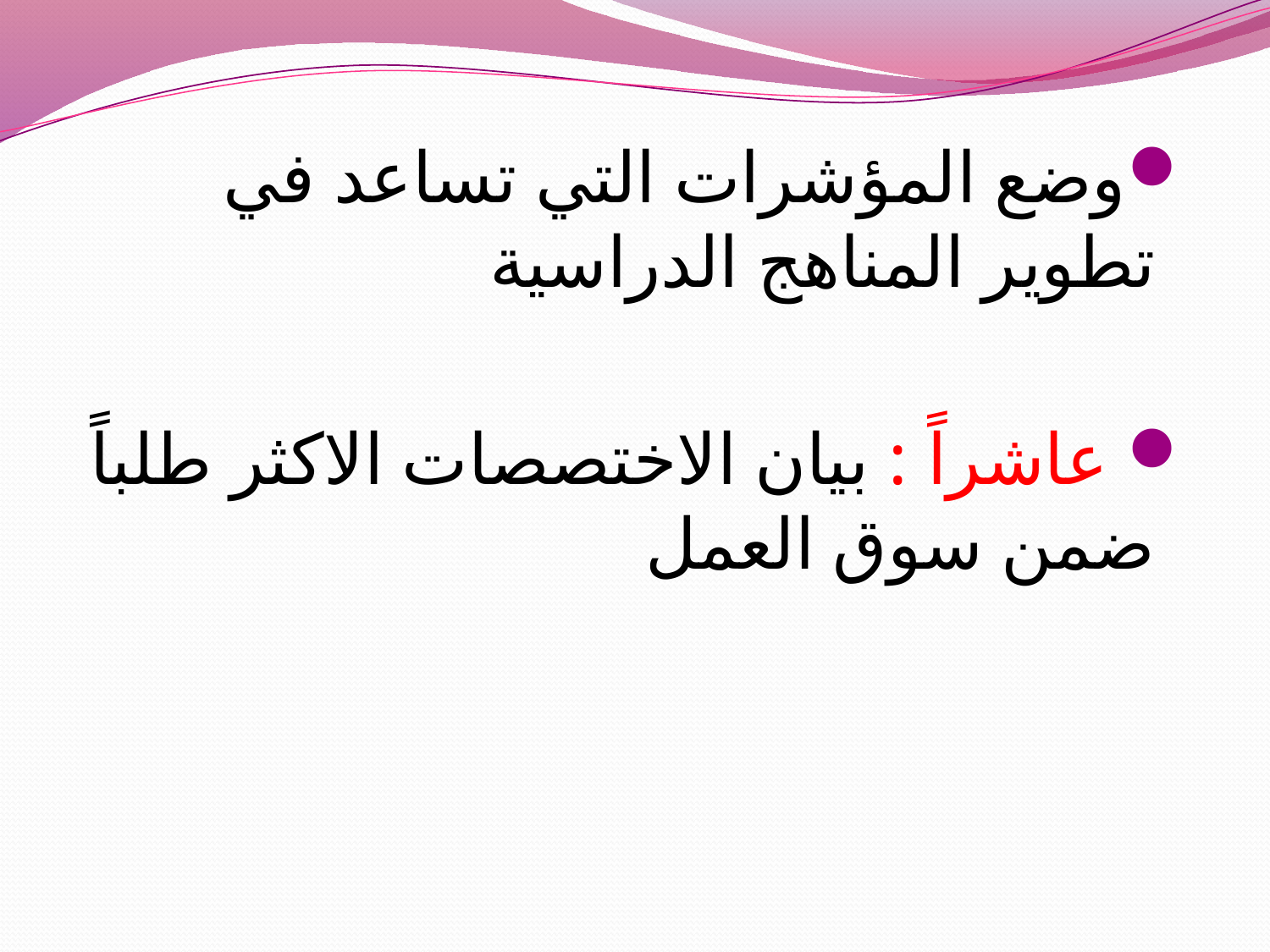

وضع المؤشرات التي تساعد في تطوير المناهج الدراسية

 عاشراً : بيان الاختصصات الاكثر طلباً ضمن سوق العمل